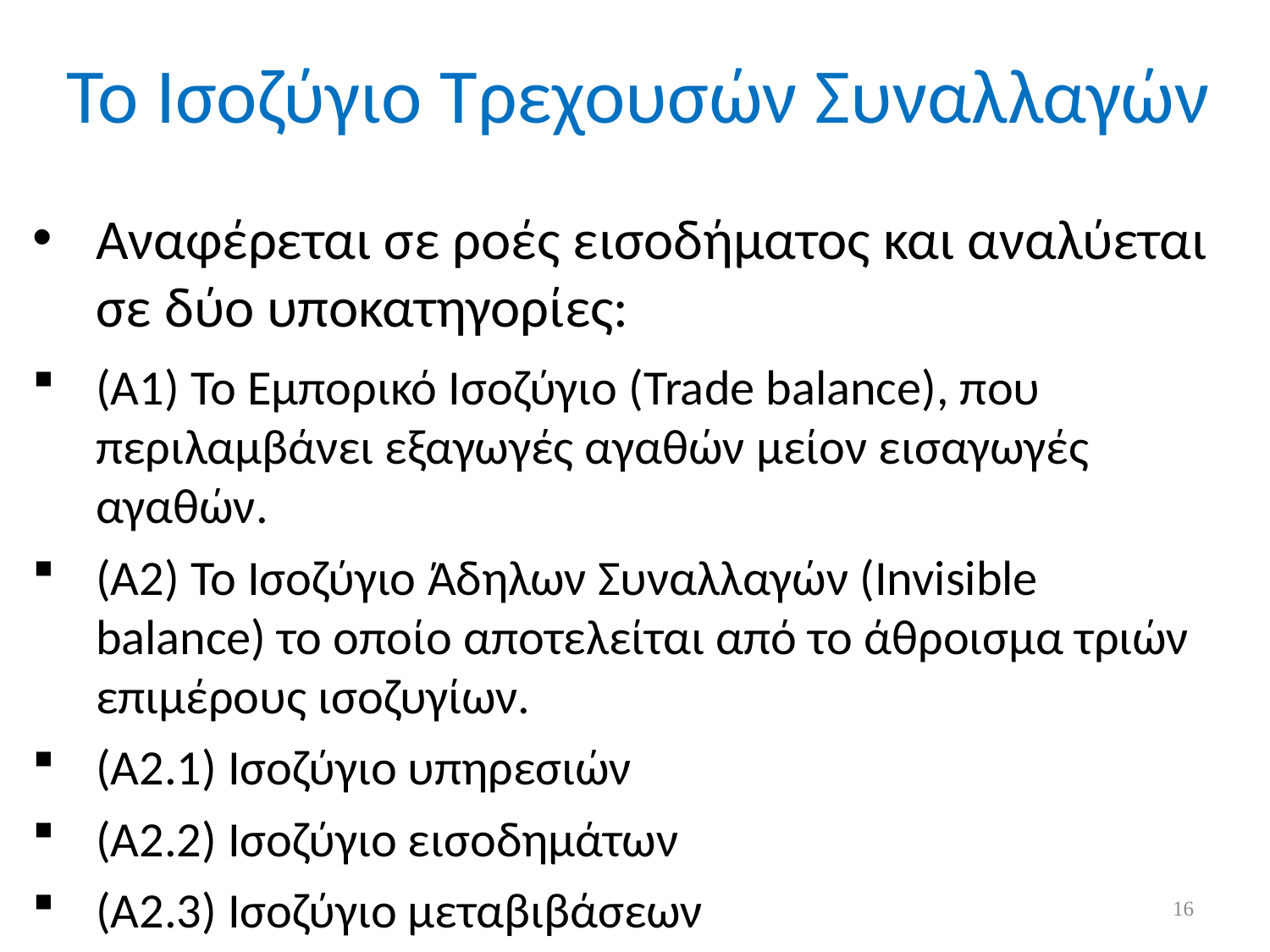

# Το Ισοζύγιο Τρεχουσών Συναλλαγών
Αναφέρεται σε ροές εισοδήματος και αναλύεται σε δύο υποκατηγορίες:
(Α1) Το Εμπορικό Ισοζύγιο (Trade balance), που περιλαμβάνει εξαγωγές αγαθών μείον εισαγωγές αγαθών.
(Α2) Το Ισοζύγιο Άδηλων Συναλλαγών (Invisible balance) το οποίο αποτελείται από το άθροισμα τριών επιμέρους ισοζυγίων.
(Α2.1) Ισοζύγιο υπηρεσιών
(Α2.2) Ισοζύγιο εισοδημάτων
(Α2.3) Ισοζύγιο μεταβιβάσεων
16